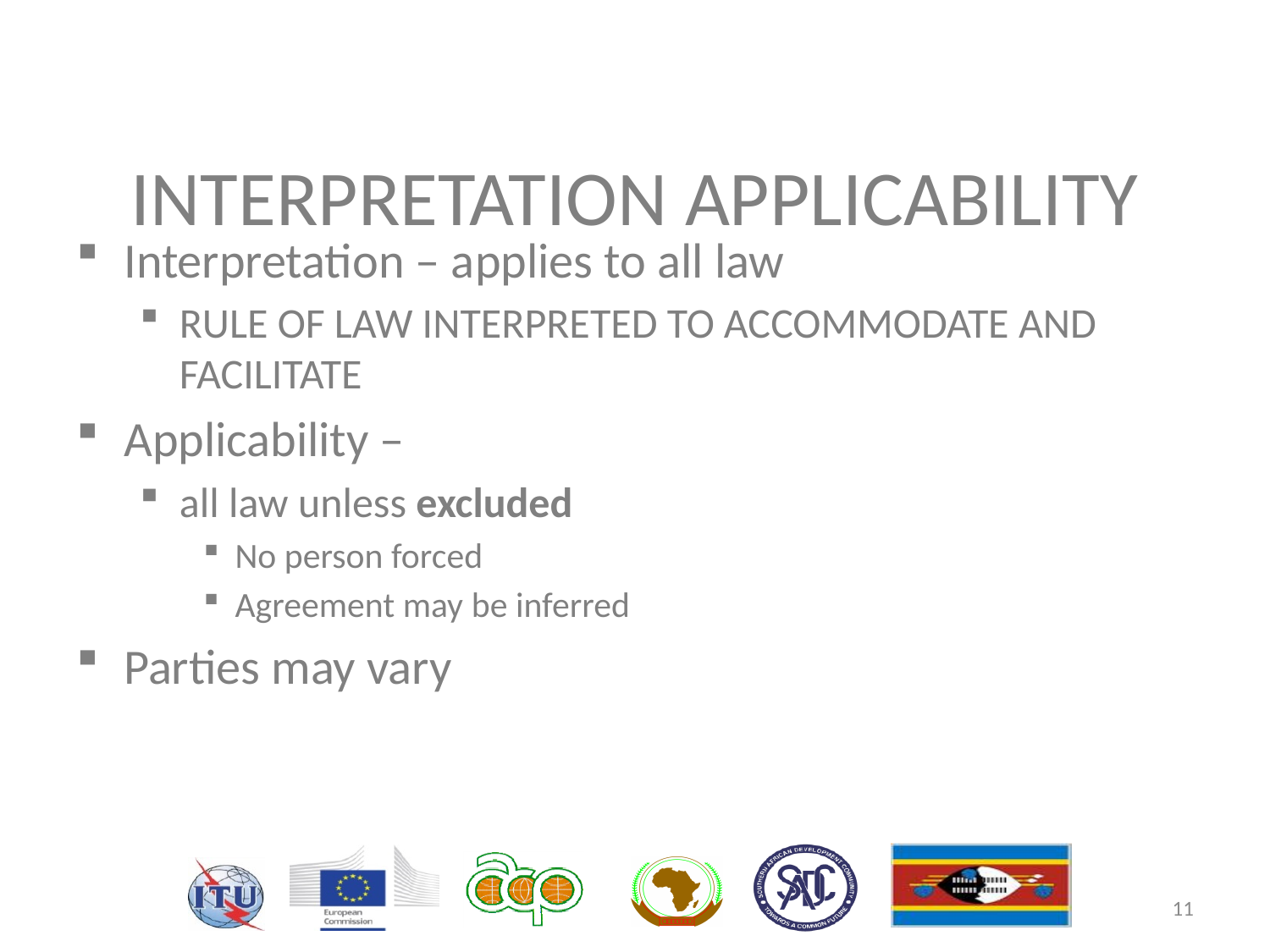

# INTERPRETATION APPLICABILITY
Interpretation – applies to all law
RULE OF LAW INTERPRETED TO ACCOMMODATE AND FACILITATE
Applicability –
all law unless excluded
No person forced
Agreement may be inferred
Parties may vary

11